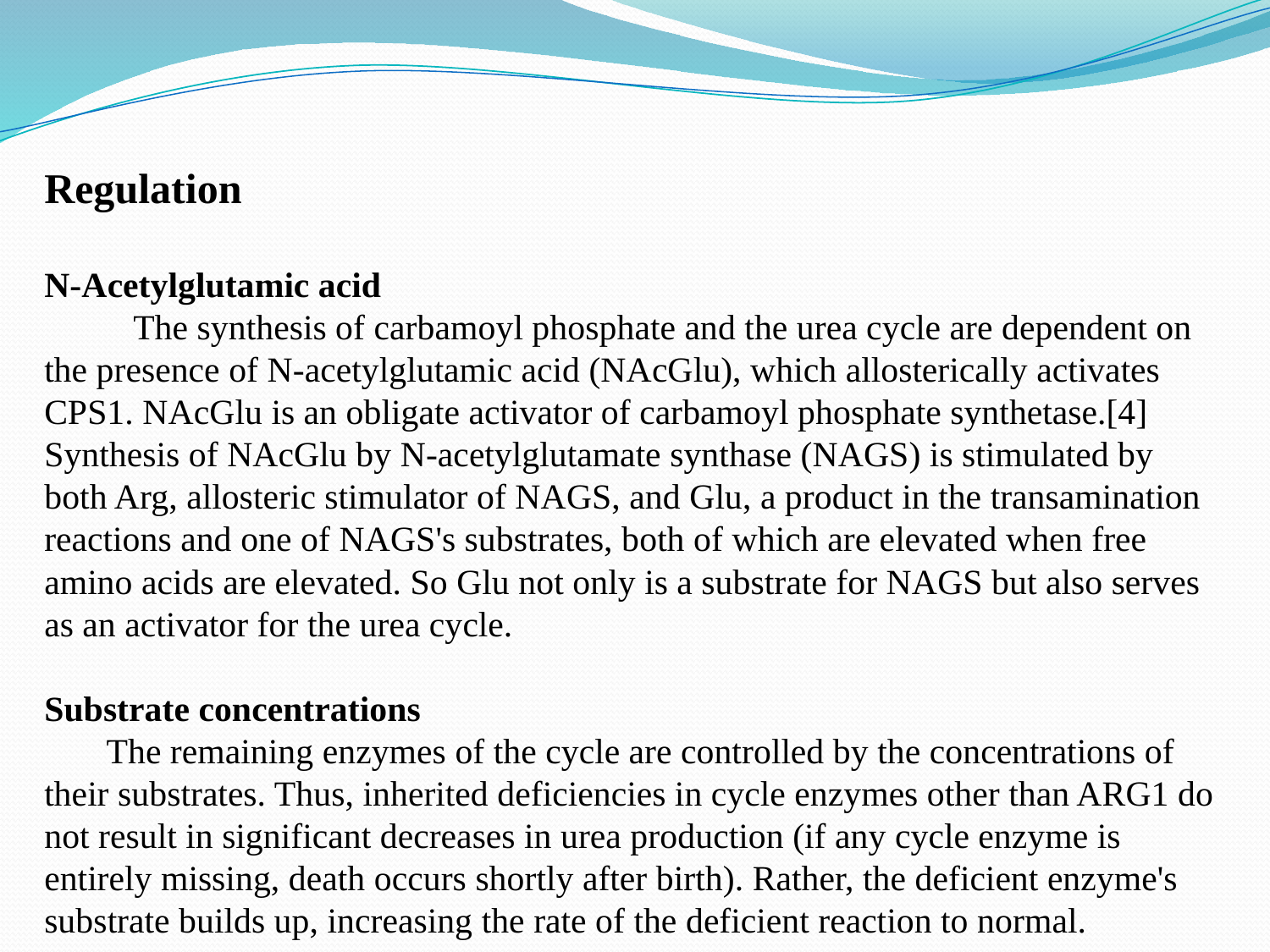

Regulation

N-Acetylglutamic acid
          The synthesis of carbamoyl phosphate and the urea cycle are dependent on the presence of N-acetylglutamic acid (NAcGlu), which allosterically activates CPS1. NAcGlu is an obligate activator of carbamoyl phosphate synthetase.[4] Synthesis of NAcGlu by N-acetylglutamate synthase (NAGS) is stimulated by both Arg, allosteric stimulator of NAGS, and Glu, a product in the transamination reactions and one of NAGS's substrates, both of which are elevated when free amino acids are elevated. So Glu not only is a substrate for NAGS but also serves as an activator for the urea cycle.

Substrate concentrations
       The remaining enzymes of the cycle are controlled by the concentrations of their substrates. Thus, inherited deficiencies in cycle enzymes other than ARG1 do not result in significant decreases in urea production (if any cycle enzyme is entirely missing, death occurs shortly after birth). Rather, the deficient enzyme's substrate builds up, increasing the rate of the deficient reaction to normal.